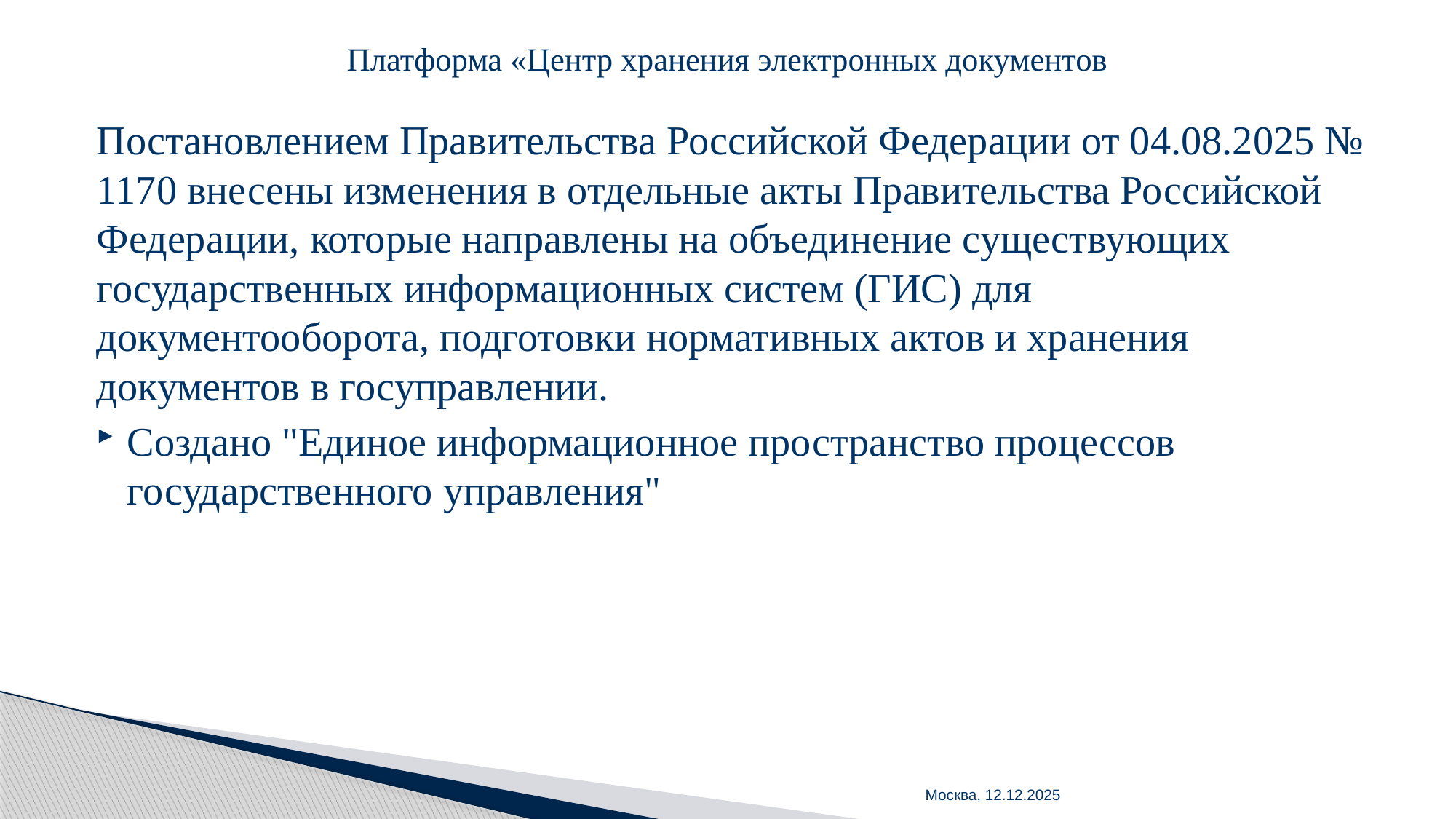

# Платформа «Центр хранения электронных документов
Постановлением Правительства Российской Федерации от 04.08.2025 № 1170 внесены изменения в отдельные акты Правительства Российской Федерации, которые направлены на объединение существующих государственных информационных систем (ГИС) для документооборота, подготовки нормативных актов и хранения документов в госуправлении.
Создано "Единое информационное пространство процессов государственного управления"
Москва, 12.12.2025